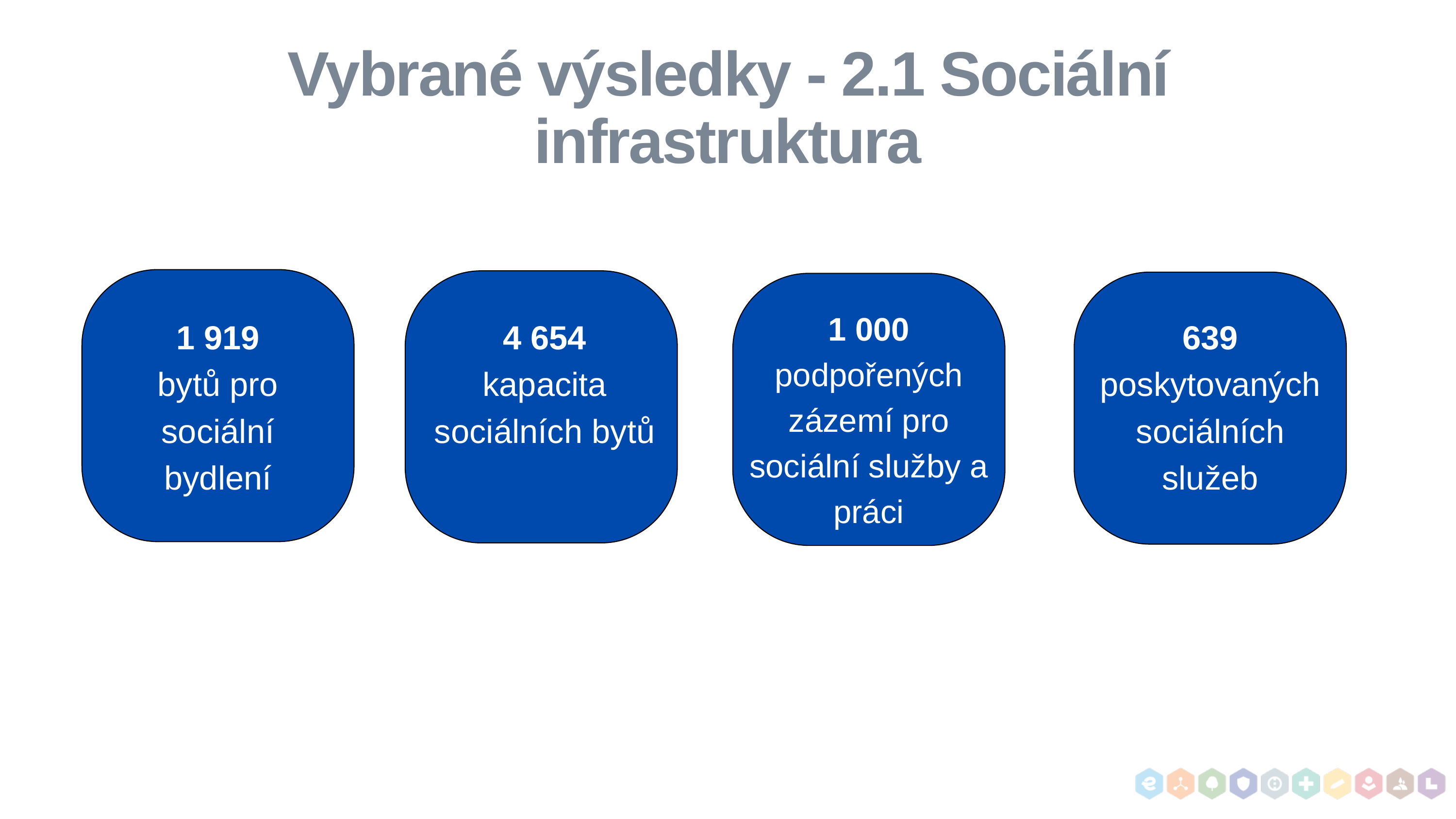

Vybrané výsledky - 2.1 Sociální infrastruktura

1 000
podpořených zázemí pro
sociální služby a práci
1 919
bytů pro
sociální
bydlení
4 654
kapacita sociálních bytů
639
poskytovaných
sociálních
služeb